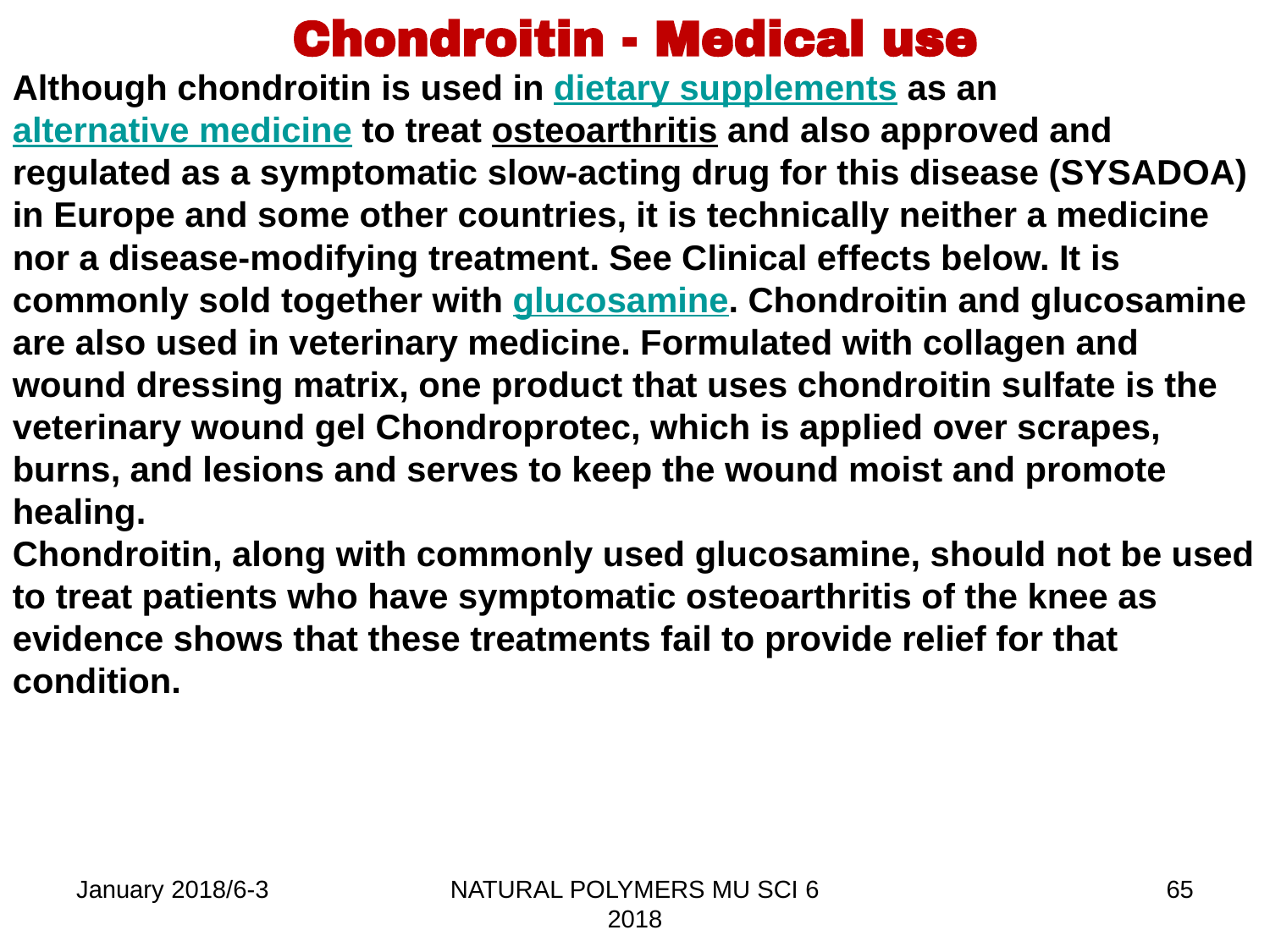

Chondroitin - Medical use
Although chondroitin is used in dietary supplements as an alternative medicine to treat osteoarthritis and also approved and regulated as a symptomatic slow-acting drug for this disease (SYSADOA) in Europe and some other countries, it is technically neither a medicine nor a disease-modifying treatment. See Clinical effects below. It is commonly sold together with glucosamine. Chondroitin and glucosamine are also used in veterinary medicine. Formulated with collagen and wound dressing matrix, one product that uses chondroitin sulfate is the veterinary wound gel Chondroprotec, which is applied over scrapes, burns, and lesions and serves to keep the wound moist and promote healing.
Chondroitin, along with commonly used glucosamine, should not be used to treat patients who have symptomatic osteoarthritis of the knee as evidence shows that these treatments fail to provide relief for that condition.
January 2018/6-3
NATURAL POLYMERS MU SCI 6 2018
65